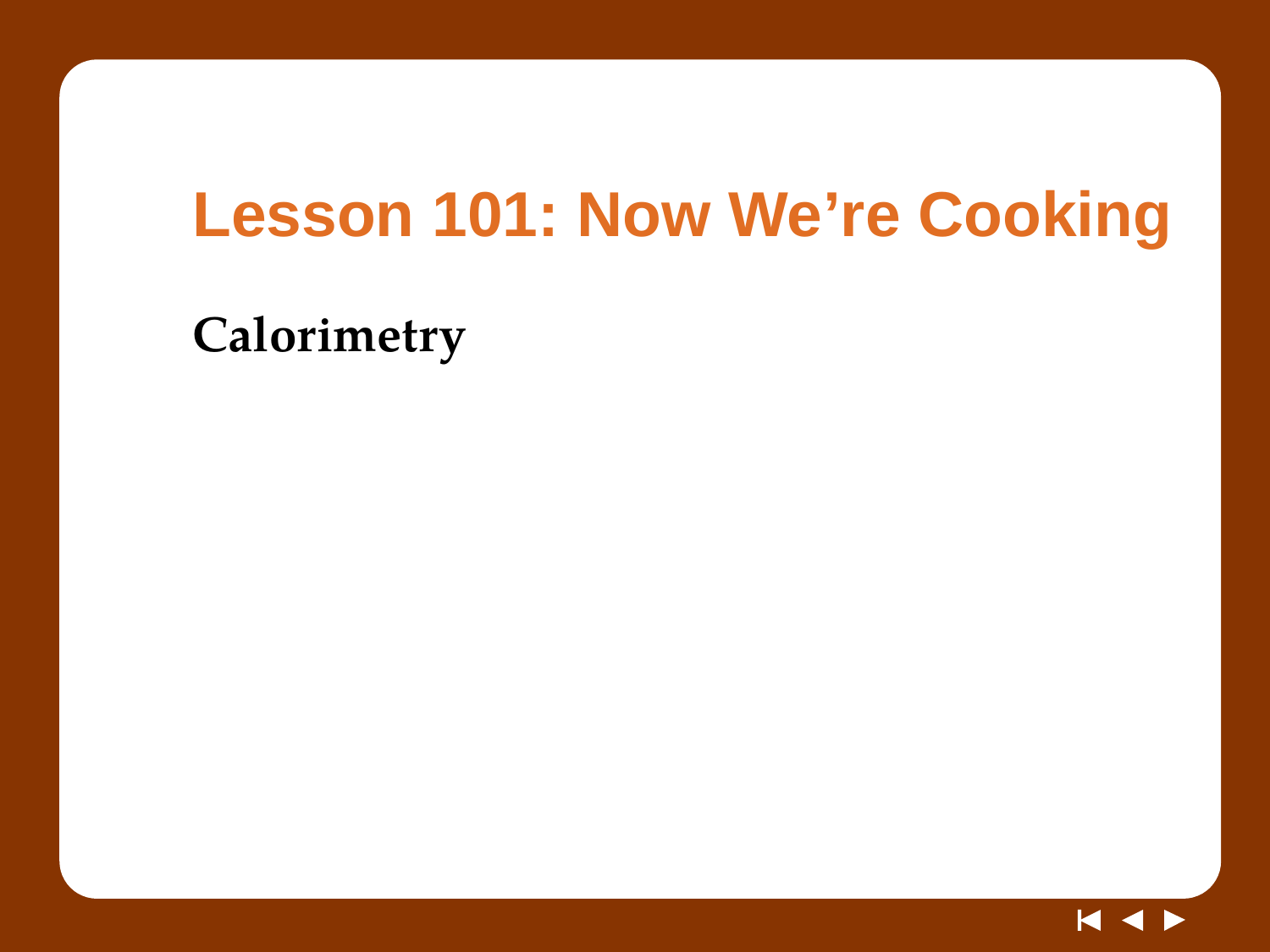

# Lesson 101: Now We’re Cooking
Calorimetry